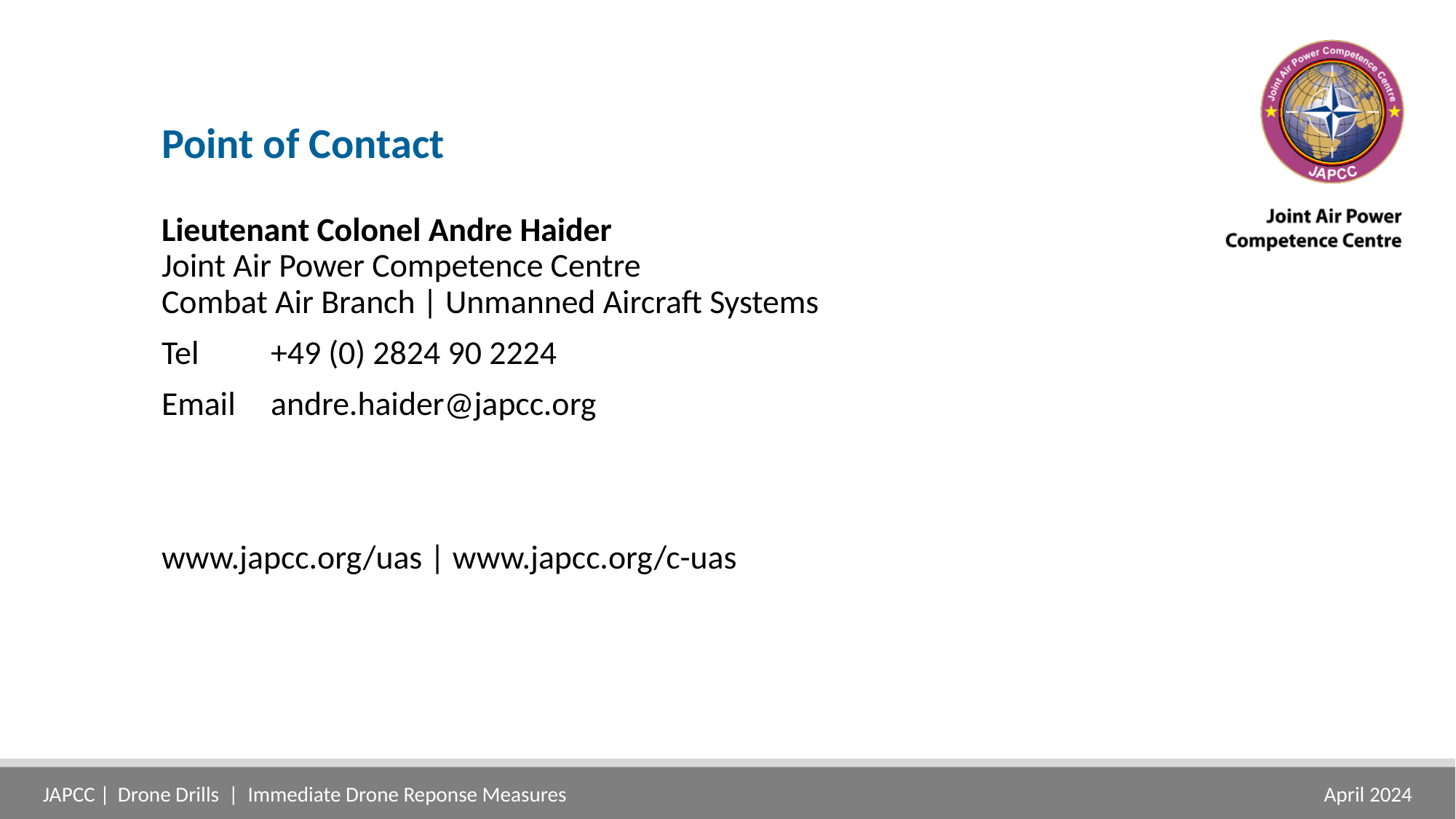

# Point of Contact
Lieutenant Colonel Andre Haider
Joint Air Power Competence Centre
Combat Air Branch | Unmanned Aircraft Systems
Tel 	+49 (0) 2824 90 2224
Email	andre.haider@japcc.org

www.japcc.org/uas | www.japcc.org/c-uas
Drone Drills  |  Immediate Drone Reponse Measures
April 2024